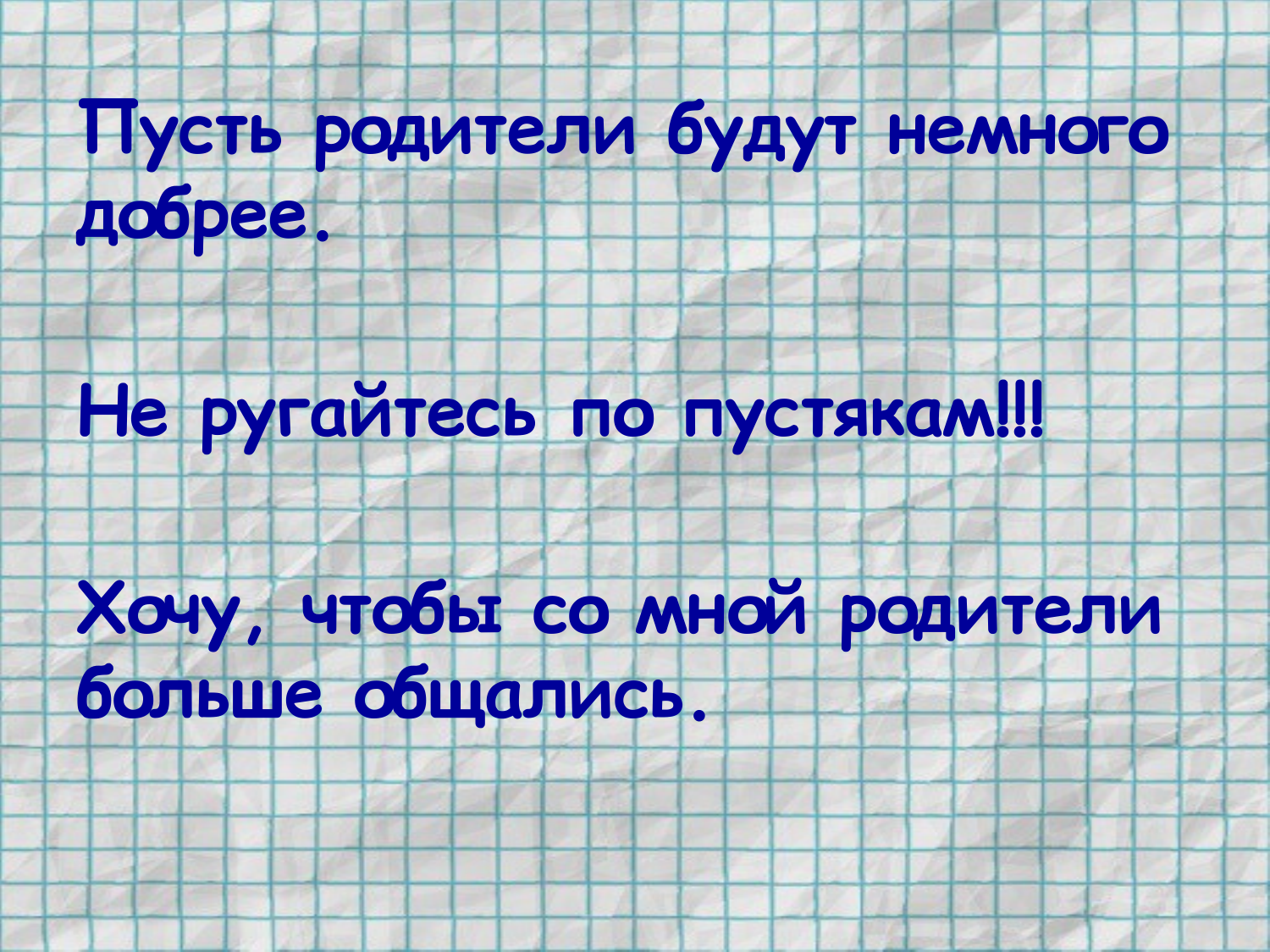

Пусть родители будут немного добрее.

Не ругайтесь по пустякам!!!

Хочу, чтобы со мной родители больше общались.